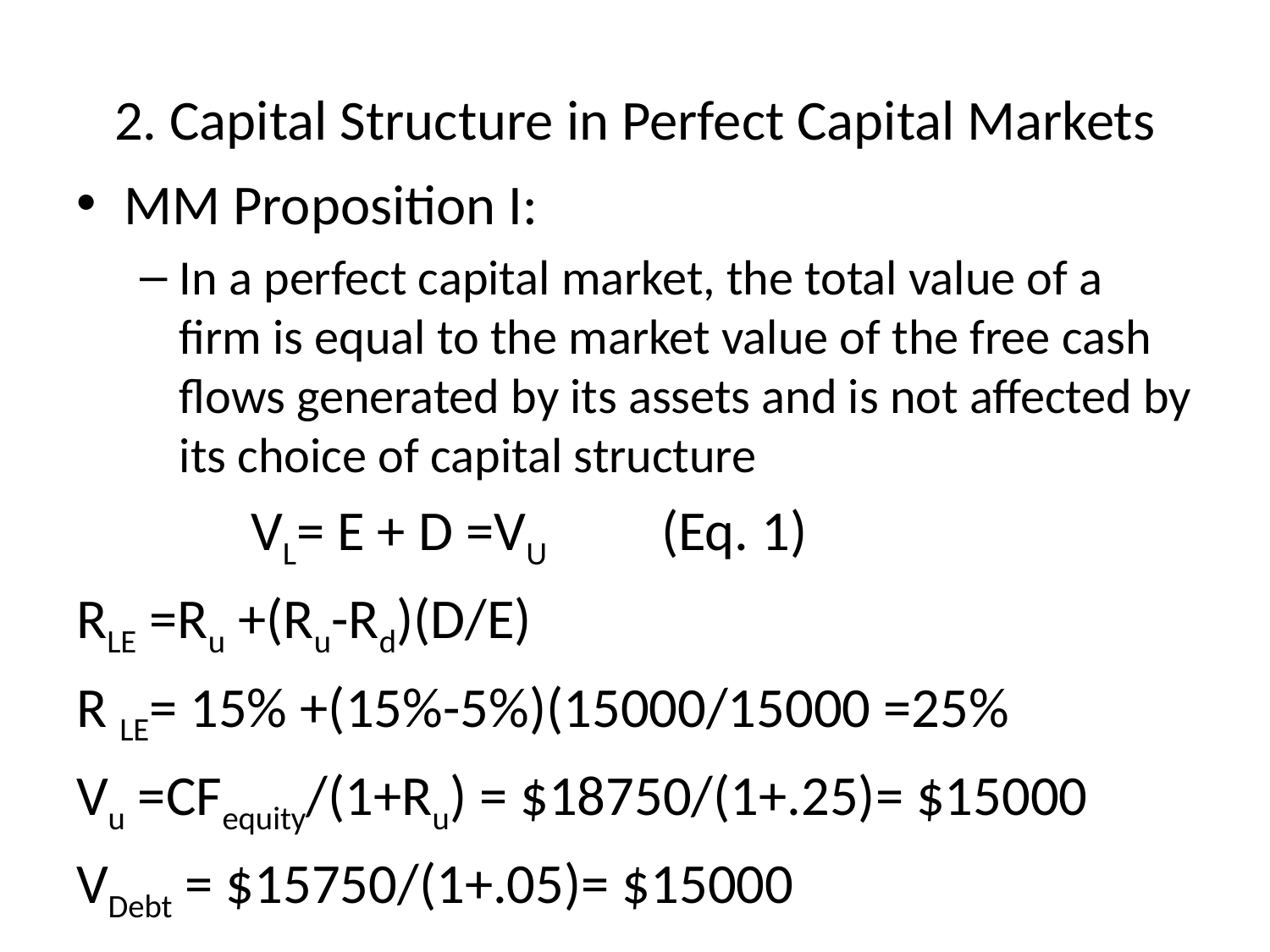

# 2. Capital Structure in Perfect Capital Markets
MM Proposition I:
In a perfect capital market, the total value of a firm is equal to the market value of the free cash flows generated by its assets and is not affected by its choice of capital structure
		VL= E + D =VU         (Eq. 1)
RLE =Ru +(Ru-Rd)(D/E)
R LE= 15% +(15%-5%)(15000/15000 =25%
Vu =CFequity/(1+Ru) = $18750/(1+.25)= $15000
VDebt = $15750/(1+.05)= $15000